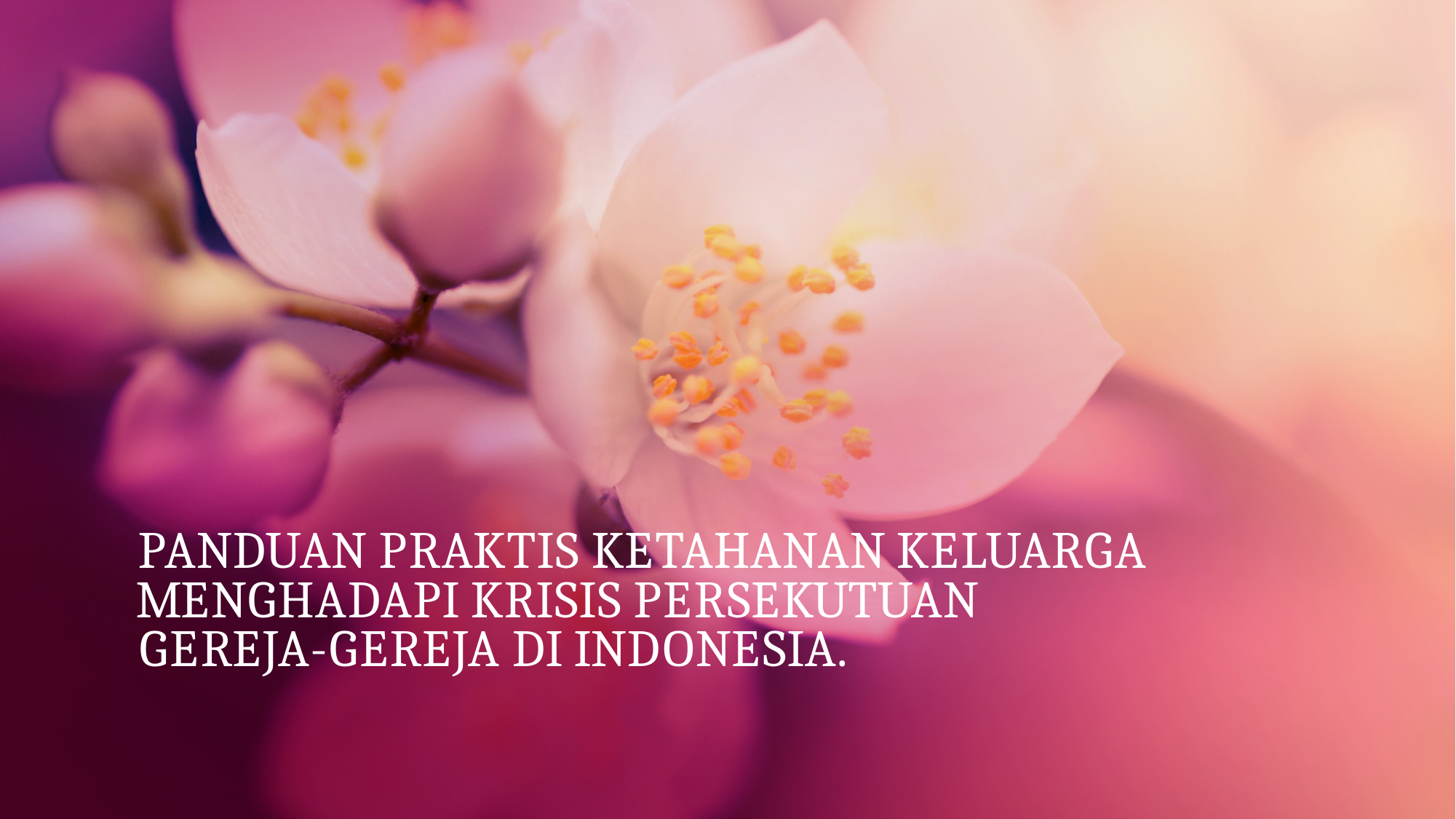

# PANDUAN PRAKTIS KETAHANAN KELUARGA MENGHADAPI KRISIS PERSEKUTUAN GEREJA-GEREJA DI INDONESIA.